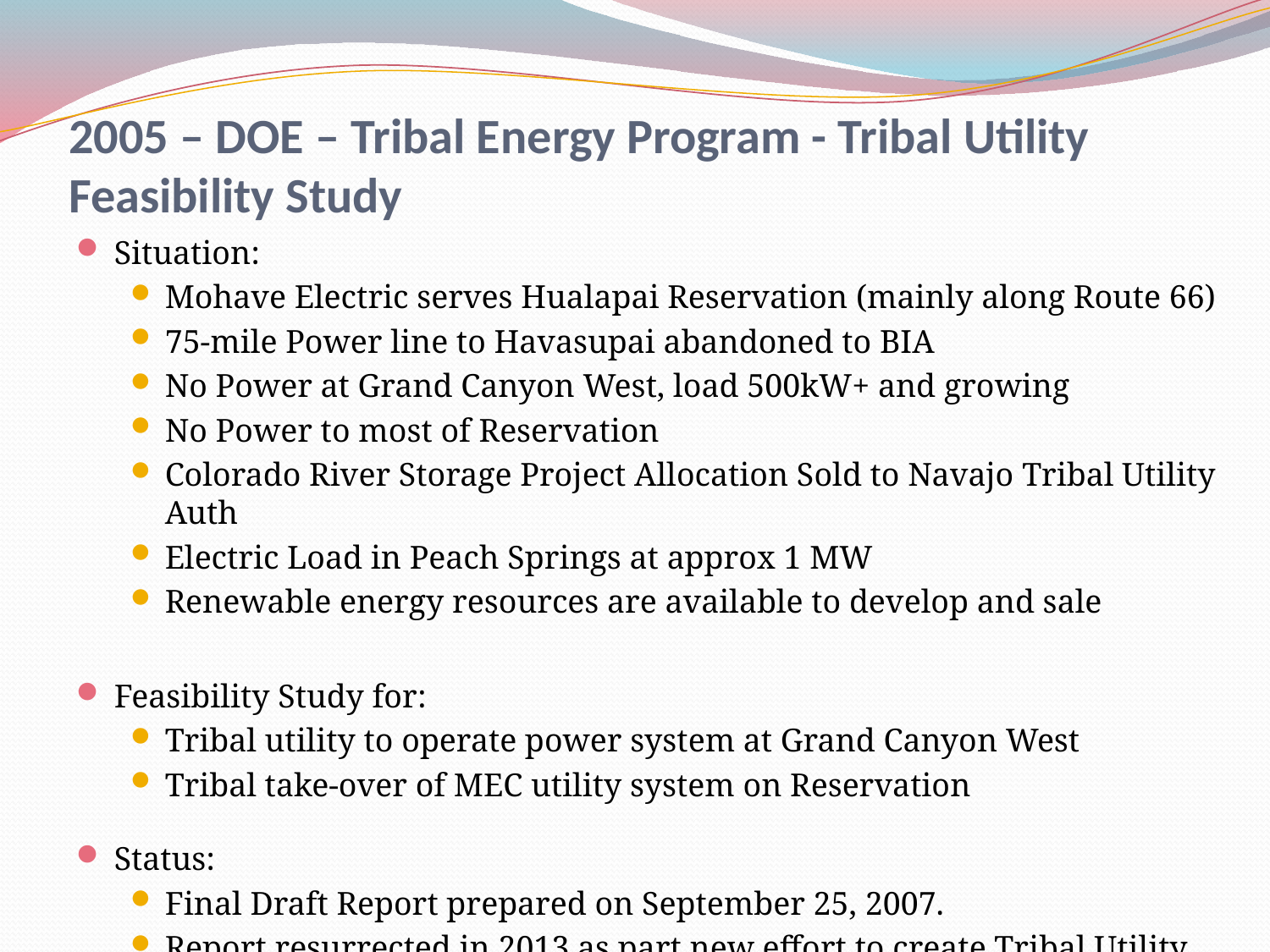

# 2005 – DOE – Tribal Energy Program - Tribal Utility Feasibility Study
Situation:
Mohave Electric serves Hualapai Reservation (mainly along Route 66)
75-mile Power line to Havasupai abandoned to BIA
No Power at Grand Canyon West, load 500kW+ and growing
No Power to most of Reservation
Colorado River Storage Project Allocation Sold to Navajo Tribal Utility Auth
Electric Load in Peach Springs at approx 1 MW
Renewable energy resources are available to develop and sale

Feasibility Study for:
Tribal utility to operate power system at Grand Canyon West
Tribal take-over of MEC utility system on Reservation

Status:
Final Draft Report prepared on September 25, 2007.
Report resurrected in 2013 as part new effort to create Tribal Utility Authority.